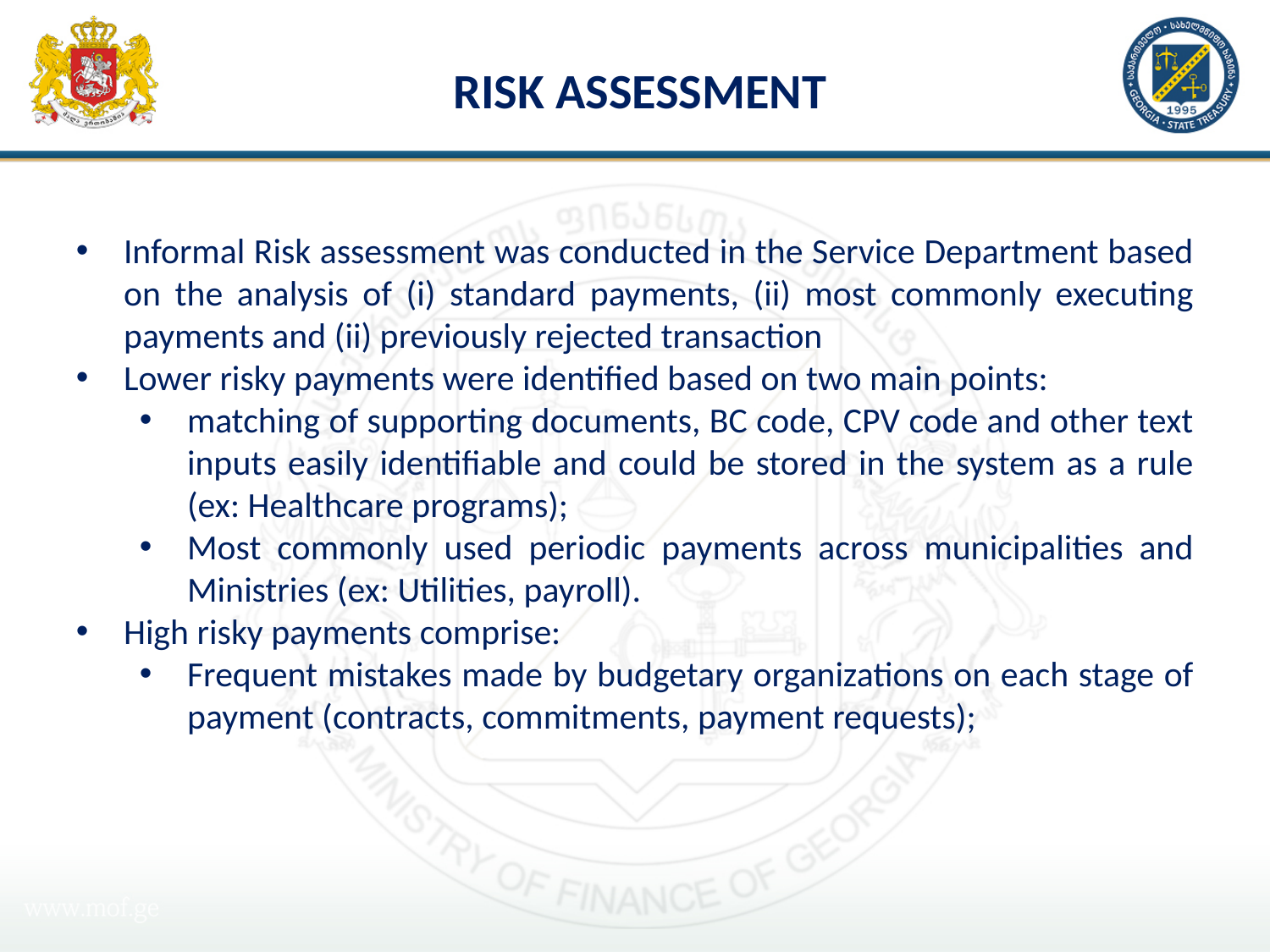

# Risk assessment

Informal Risk assessment was conducted in the Service Department based on the analysis of (i) standard payments, (ii) most commonly executing payments and (ii) previously rejected transaction
Lower risky payments were identified based on two main points:
matching of supporting documents, BC code, CPV code and other text inputs easily identifiable and could be stored in the system as a rule (ex: Healthcare programs);
Most commonly used periodic payments across municipalities and Ministries (ex: Utilities, payroll).
High risky payments comprise:
Frequent mistakes made by budgetary organizations on each stage of payment (contracts, commitments, payment requests);